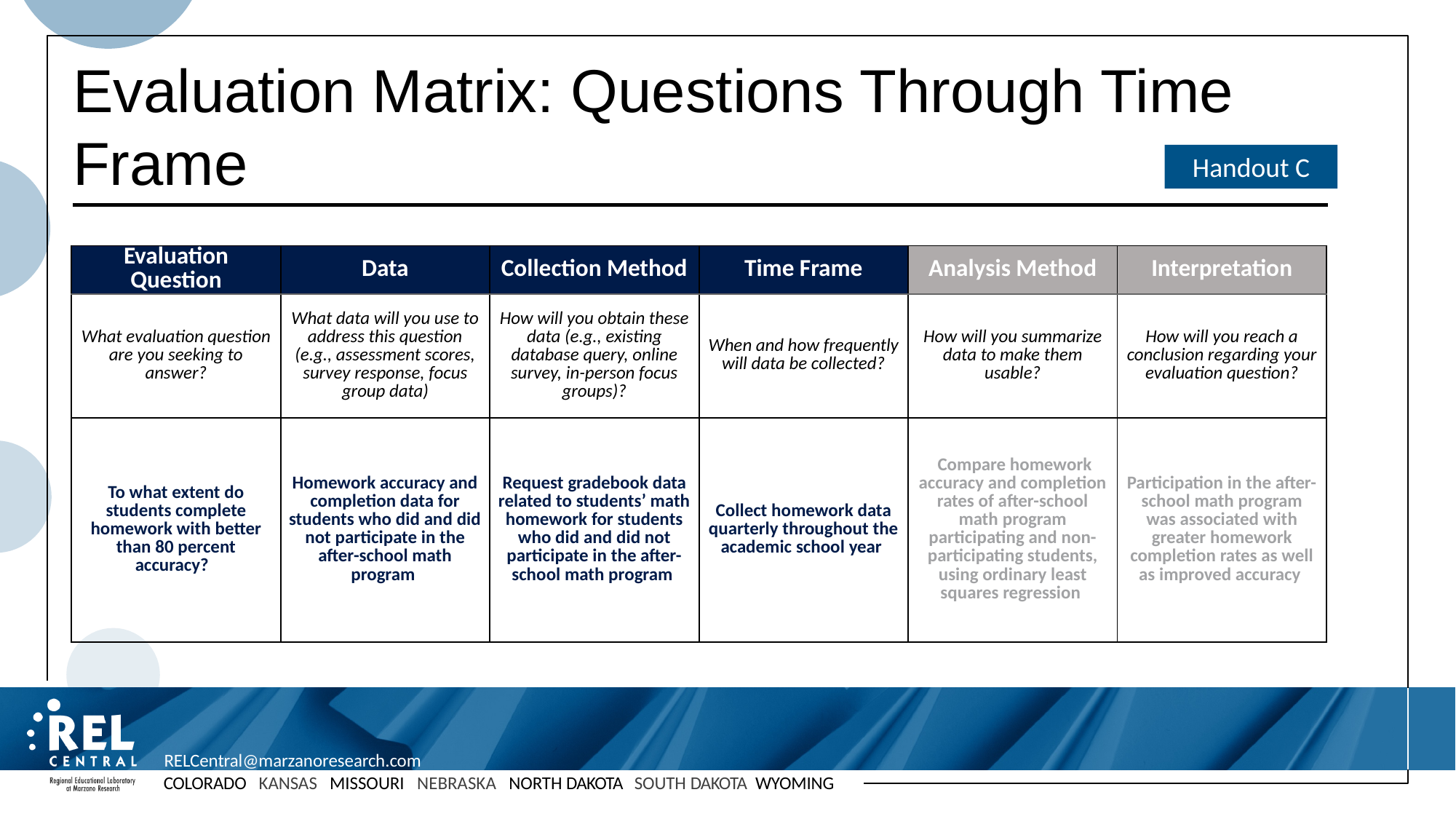

# Evaluation Matrix: Questions Through Time Frame
Handout C
| Evaluation Question | Data | Collection Method | Time Frame | Analysis Method | Interpretation |
| --- | --- | --- | --- | --- | --- |
| What evaluation question are you seeking to answer? | What data will you use to address this question (e.g., assessment scores, survey response, focus group data) | How will you obtain these data (e.g., existing database query, online survey, in-person focus groups)? | When and how frequently will data be collected? | How will you summarize data to make them usable? | How will you reach a conclusion regarding your evaluation question? |
| To what extent do students complete homework with better than 80 percent accuracy? | Homework accuracy and completion data for students who did and did not participate in the after-school math program | Request gradebook data related to students’ math homework for students who did and did not participate in the after-school math program | Collect homework data quarterly throughout the academic school year | Compare homework accuracy and completion rates of after-school math program participating and non-participating students, using ordinary least squares regression | Participation in the after-school math program was associated with greater homework completion rates as well as improved accuracy |